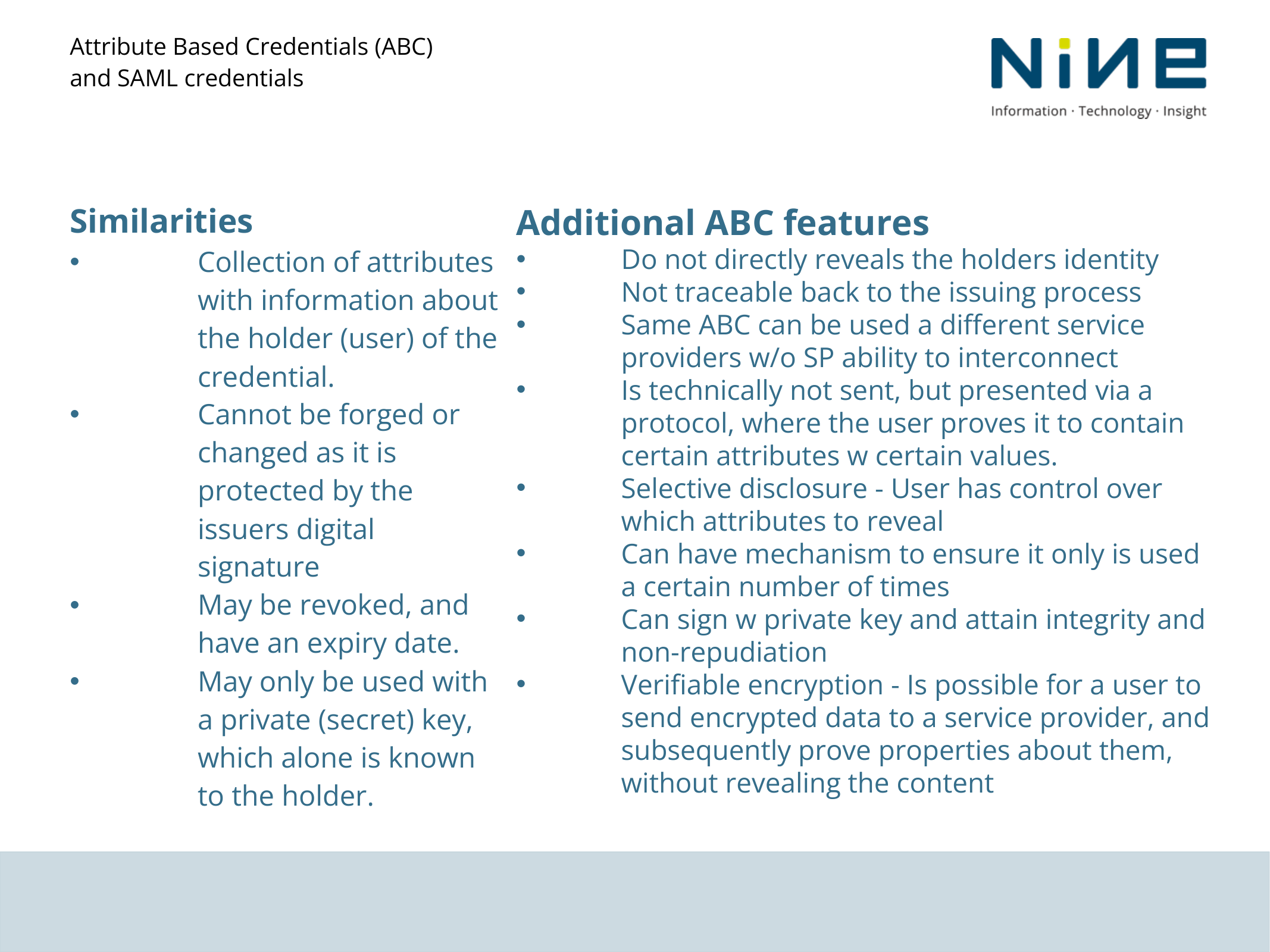

# Attribute Based Credentials (ABC) and SAML credentials
Similarities
Collection of attributes with information about the holder (user) of the credential.
Cannot be forged or changed as it is protected by the issuers digital signature
May be revoked, and have an expiry date.
May only be used with a private (secret) key, which alone is known to the holder.
Additional ABC features
Do not directly reveals the holders identity
Not traceable back to the issuing process
Same ABC can be used a different service providers w/o SP ability to interconnect
Is technically not sent, but presented via a protocol, where the user proves it to contain certain attributes w certain values.
Selective disclosure - User has control over which attributes to reveal
Can have mechanism to ensure it only is used a certain number of times
Can sign w private key and attain integrity and non-repudiation
Verifiable encryption - Is possible for a user to send encrypted data to a service provider, and subsequently prove properties about them, without revealing the content